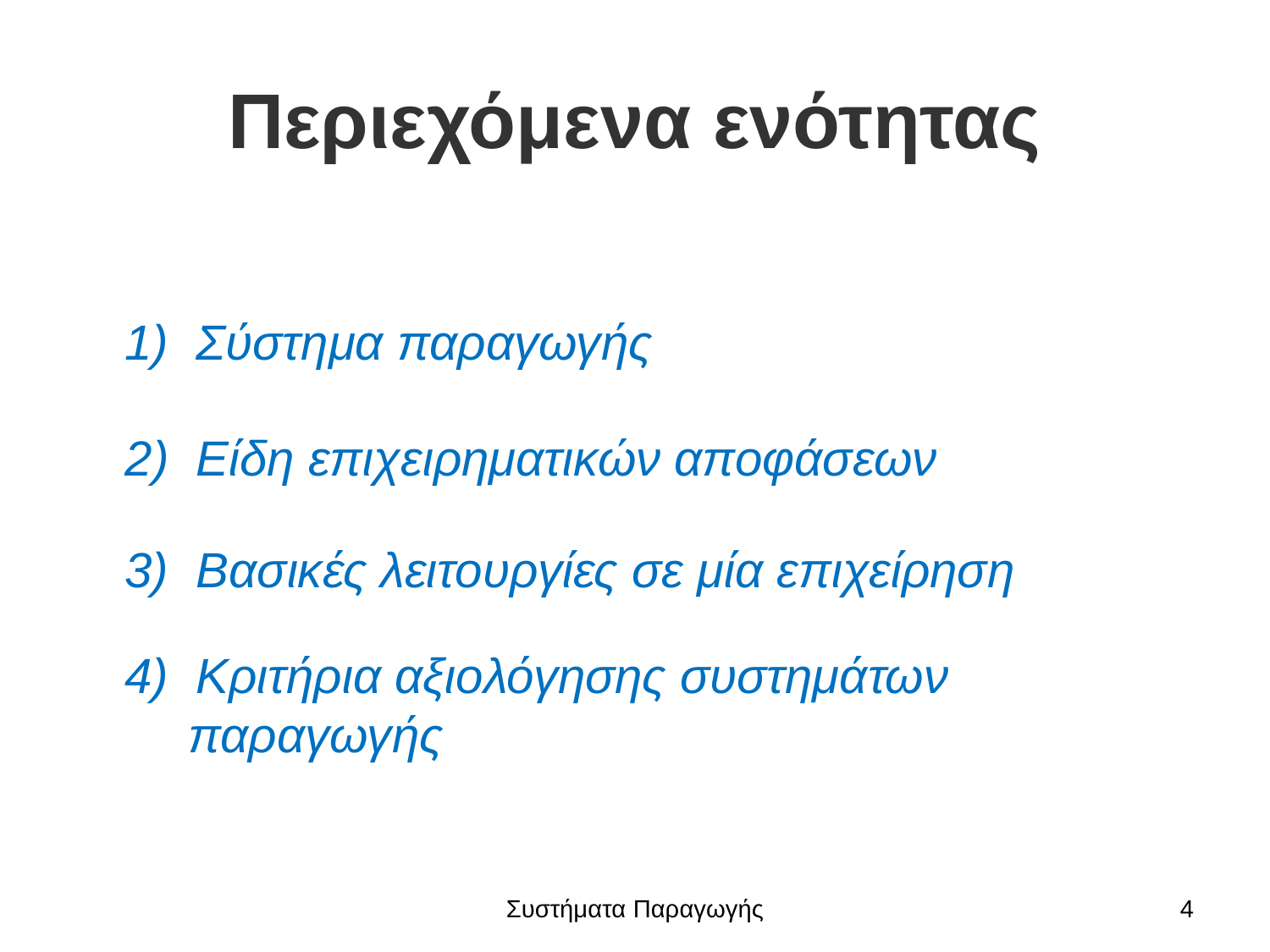

# Περιεχόμενα ενότητας
1)  Σύστημα παραγωγής
2)  Είδη επιχειρηματικών αποφάσεων
3)  Βασικές λειτουργίες σε μία επιχείρηση
4)  Κριτήρια αξιολόγησης συστημάτων
παραγωγής
Συστήματα Παραγωγής
4